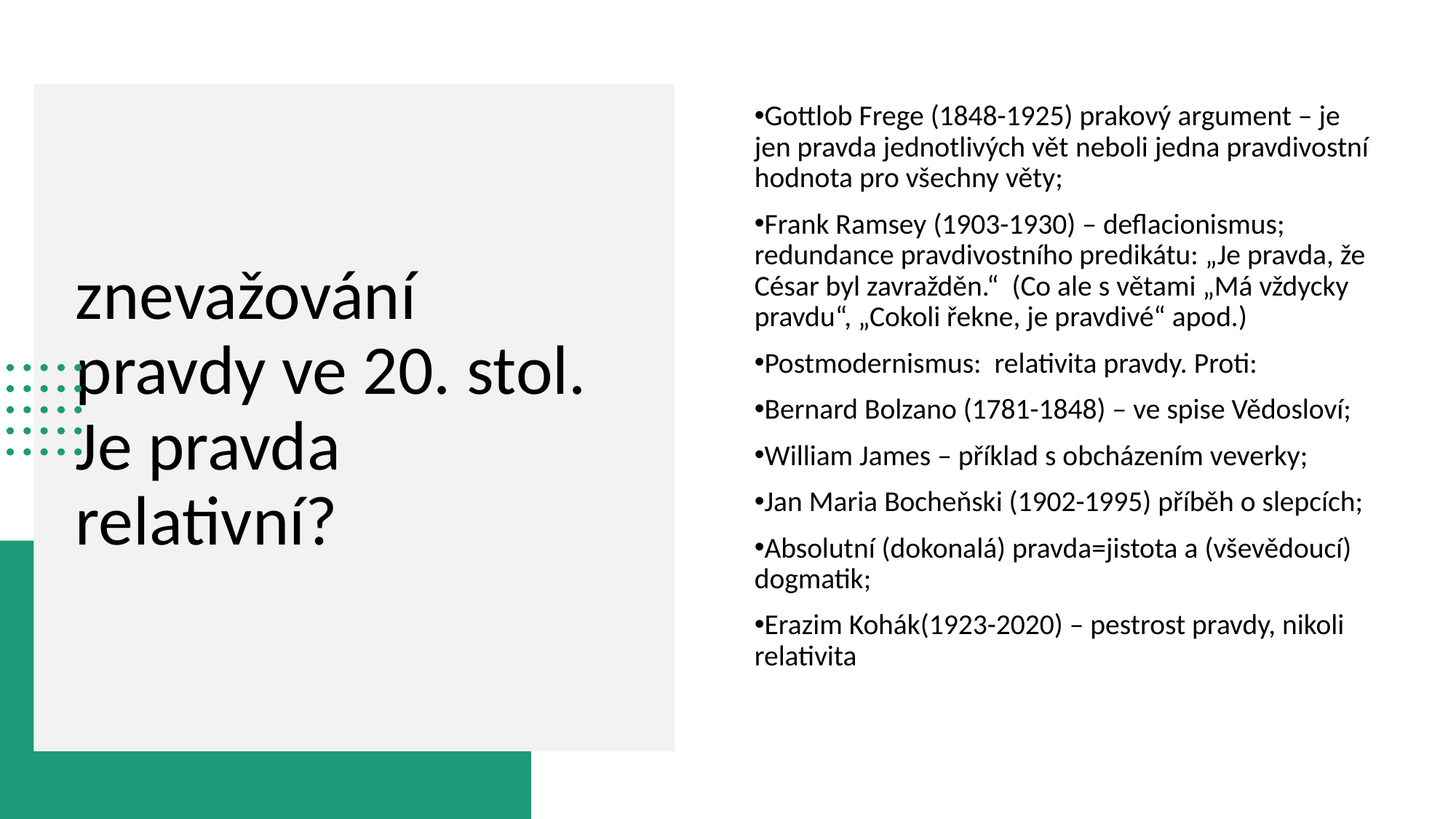

Gottlob Frege (1848-1925) prakový argument – je jen pravda jednotlivých vět neboli jedna pravdivostní hodnota pro všechny věty;
Frank Ramsey (1903-1930) – deflacionismus; redundance pravdivostního predikátu: „Je pravda, že César byl zavražděn.“  (Co ale s větami „Má vždycky pravdu“, „Cokoli řekne, je pravdivé“ apod.)
Postmodernismus:  relativita pravdy. Proti:
Bernard Bolzano (1781-1848) – ve spise Vědosloví;
William James – příklad s obcházením veverky;
Jan Maria Bocheňski (1902-1995) příběh o slepcích;
Absolutní (dokonalá) pravda=jistota a (vševědoucí) dogmatik;
Erazim Kohák(1923-2020) – pestrost pravdy, nikoli relativita

# znevažování pravdy ve 20. stol. Je pravda relativní?